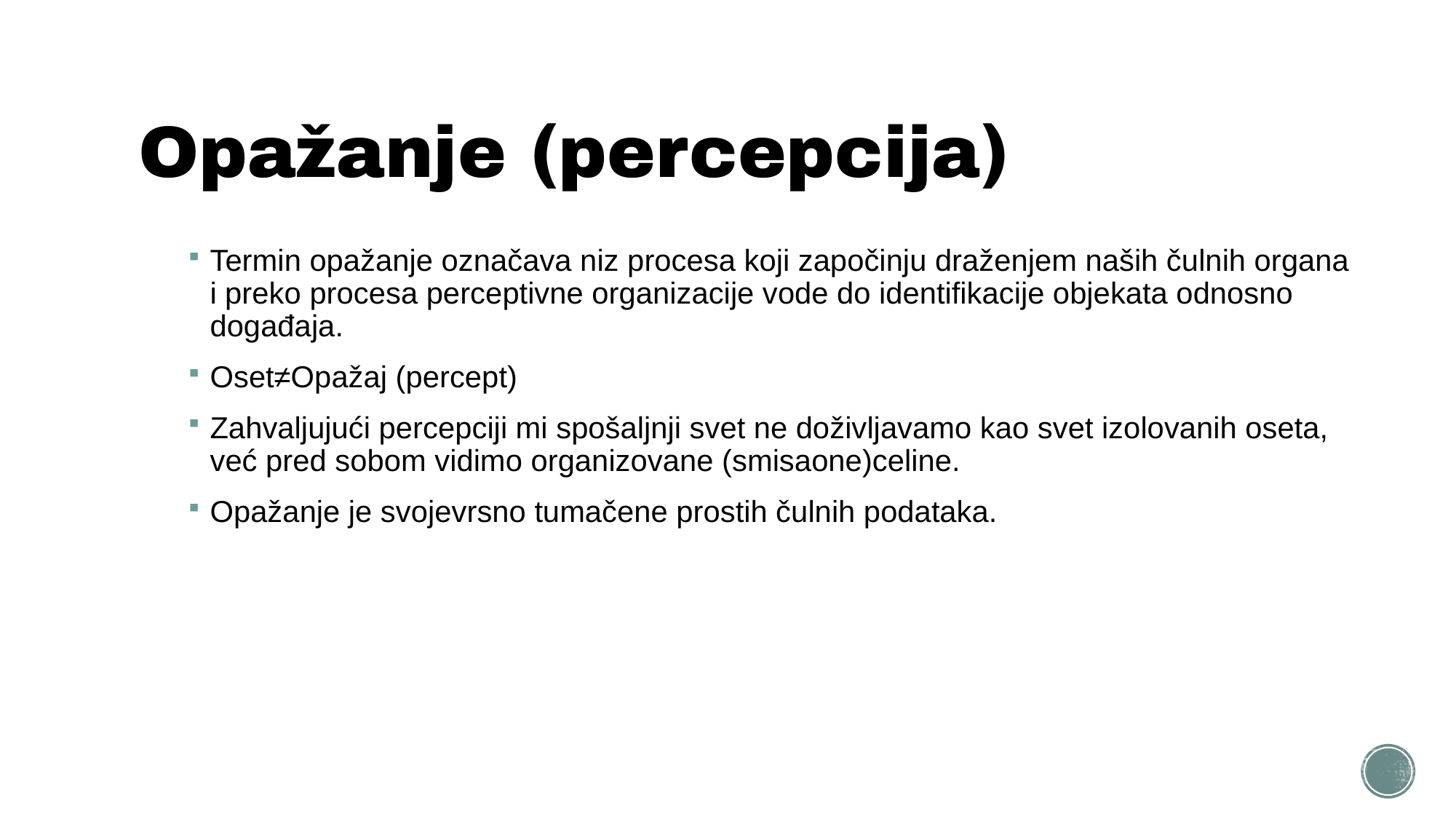

# Opažanje (percepcija)
Termin opažanje označava niz procesa koji započinju draženjem naših čulnih organa i preko procesa perceptivne organizacije vode do identifikacije objekata odnosno događaja.
Oset≠Opažaj (percept)
Zahvaljujući percepciji mi spošaljnji svet ne doživljavamo kao svet izolovanih oseta, već pred sobom vidimo organizovane (smisaone)celine.
Opažanje je svojevrsno tumačene prostih čulnih podataka.